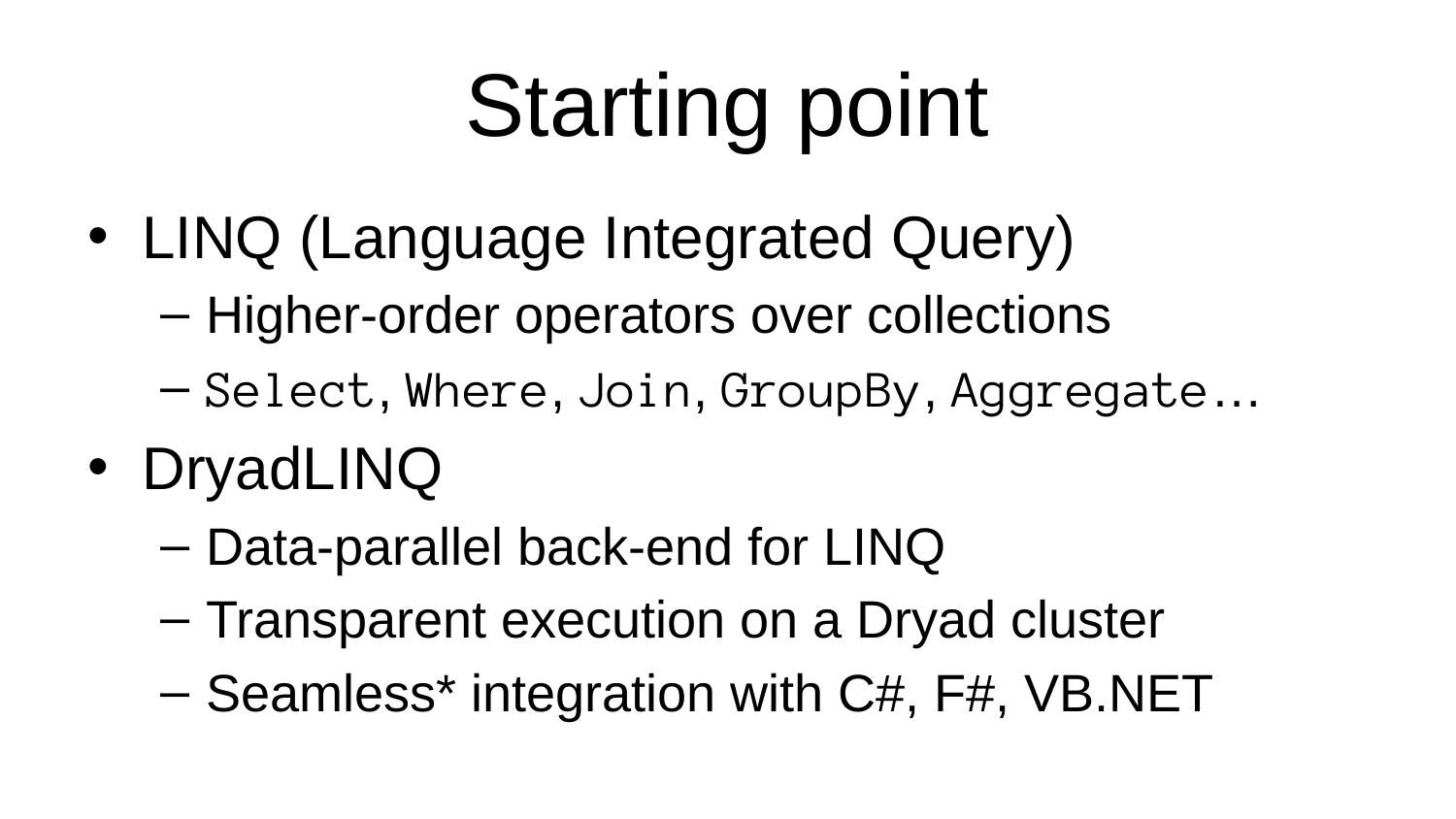

# Starting point
LINQ (Language Integrated Query)
Higher-order operators over collections
Select, Where, Join, GroupBy, Aggregate…
DryadLINQ
Data-parallel back-end for LINQ
Transparent execution on a Dryad cluster
Seamless* integration with C#, F#, VB.NET